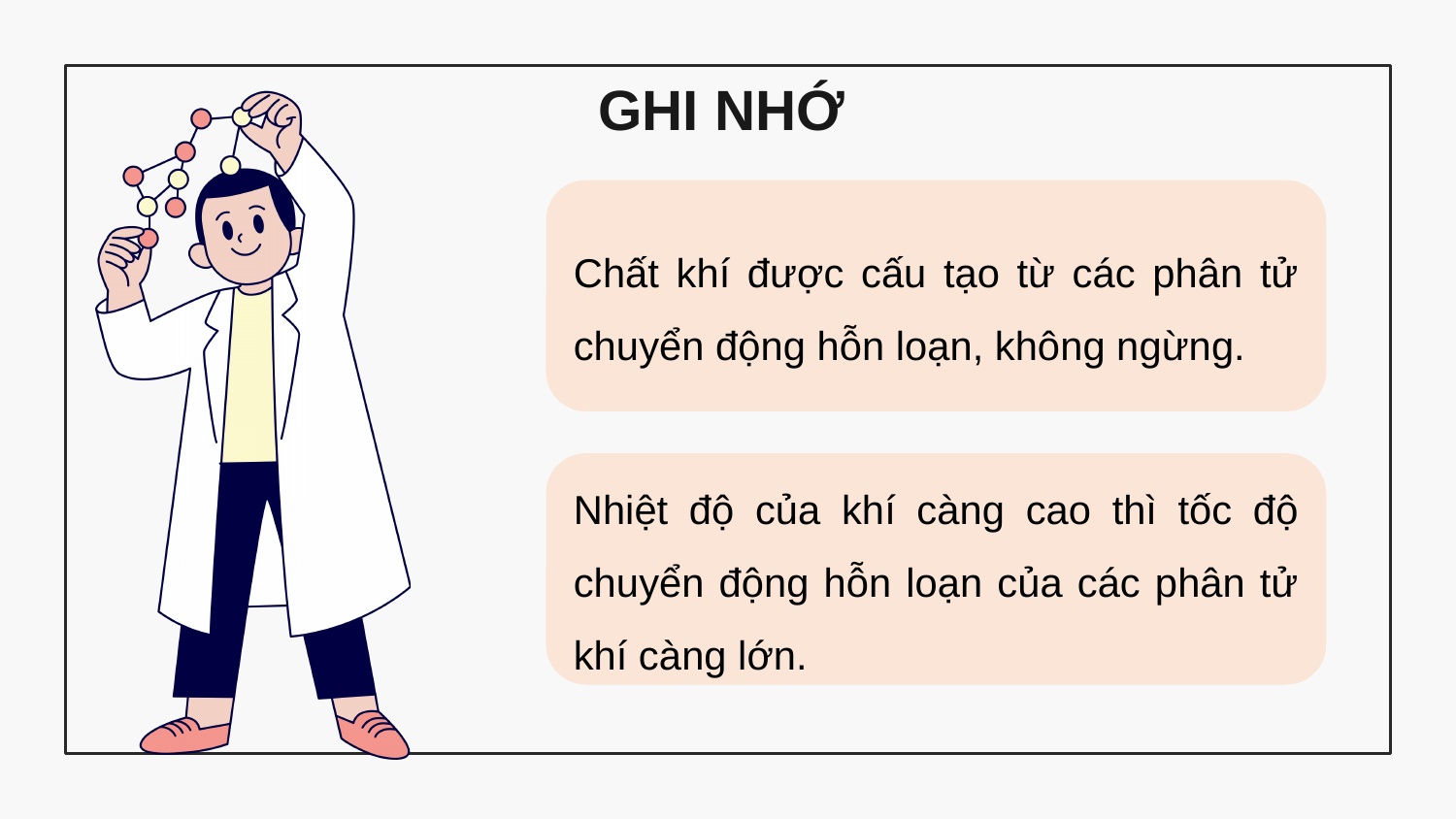

# GHI NHỚ

Chất khí được cấu tạo từ các phân tử chuyển động hỗn loạn, không ngừng.
Nhiệt độ của khí càng cao thì tốc độ chuyển động hỗn loạn của các phân tử khí càng lớn.